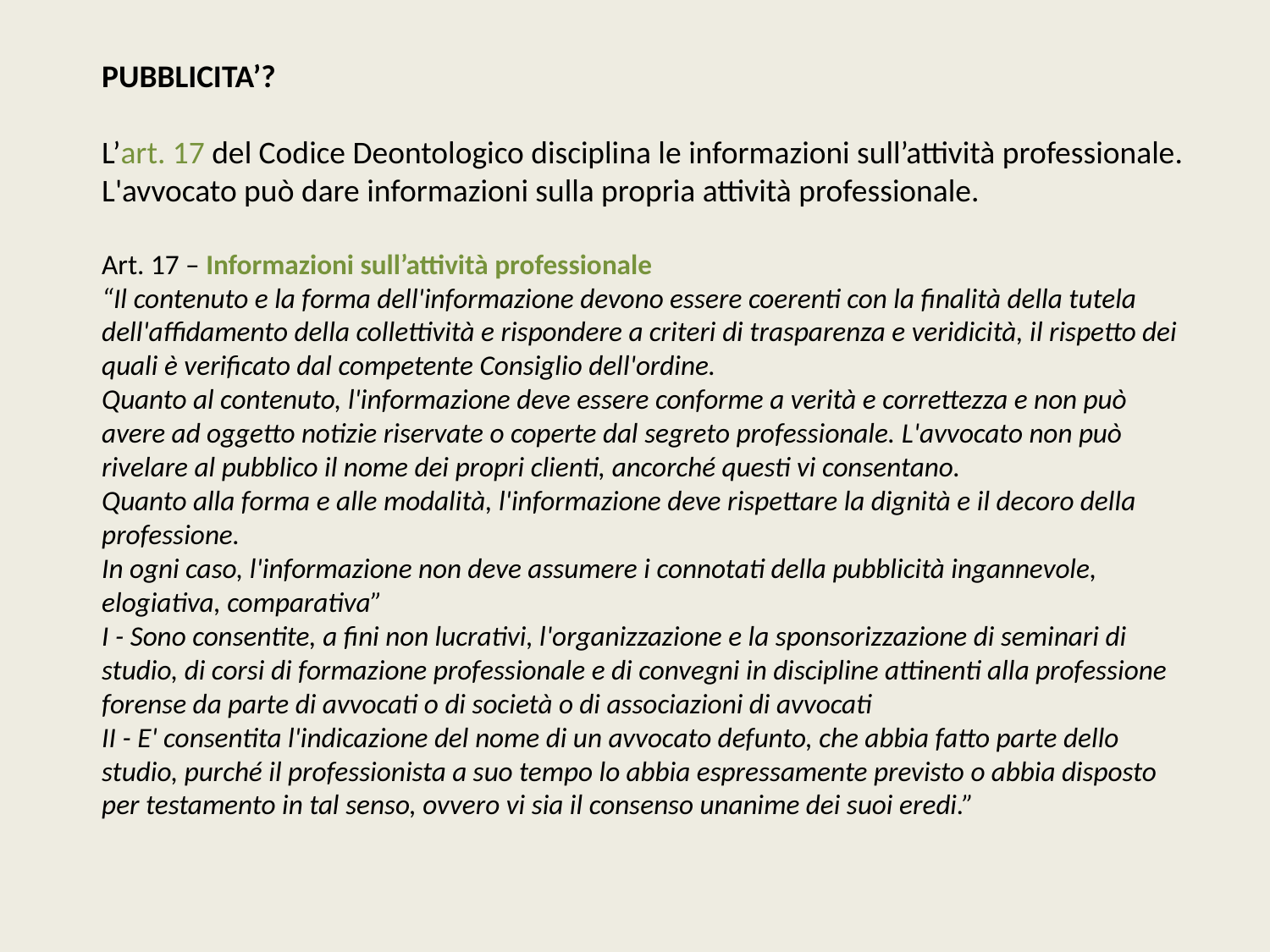

PUBBLICITA’?

L’art. 17 del Codice Deontologico disciplina le informazioni sull’attività professionale.
L'avvocato può dare informazioni sulla propria attività professionale.

Art. 17 – Informazioni sull’attività professionale
“Il contenuto e la forma dell'informazione devono essere coerenti con la finalità della tutela dell'affidamento della collettività e rispondere a criteri di trasparenza e veridicità, il rispetto dei quali è verificato dal competente Consiglio dell'ordine.
Quanto al contenuto, l'informazione deve essere conforme a verità e correttezza e non può avere ad oggetto notizie riservate o coperte dal segreto professionale. L'avvocato non può rivelare al pubblico il nome dei propri clienti, ancorché questi vi consentano.
Quanto alla forma e alle modalità, l'informazione deve rispettare la dignità e il decoro della professione.
In ogni caso, l'informazione non deve assumere i connotati della pubblicità ingannevole, elogiativa, comparativa”
I - Sono consentite, a fini non lucrativi, l'organizzazione e la sponsorizzazione di seminari di studio, di corsi di formazione professionale e di convegni in discipline attinenti alla professione forense da parte di avvocati o di società o di associazioni di avvocati
II - E' consentita l'indicazione del nome di un avvocato defunto, che abbia fatto parte dello studio, purché il professionista a suo tempo lo abbia espressamente previsto o abbia disposto per testamento in tal senso, ovvero vi sia il consenso unanime dei suoi eredi.”